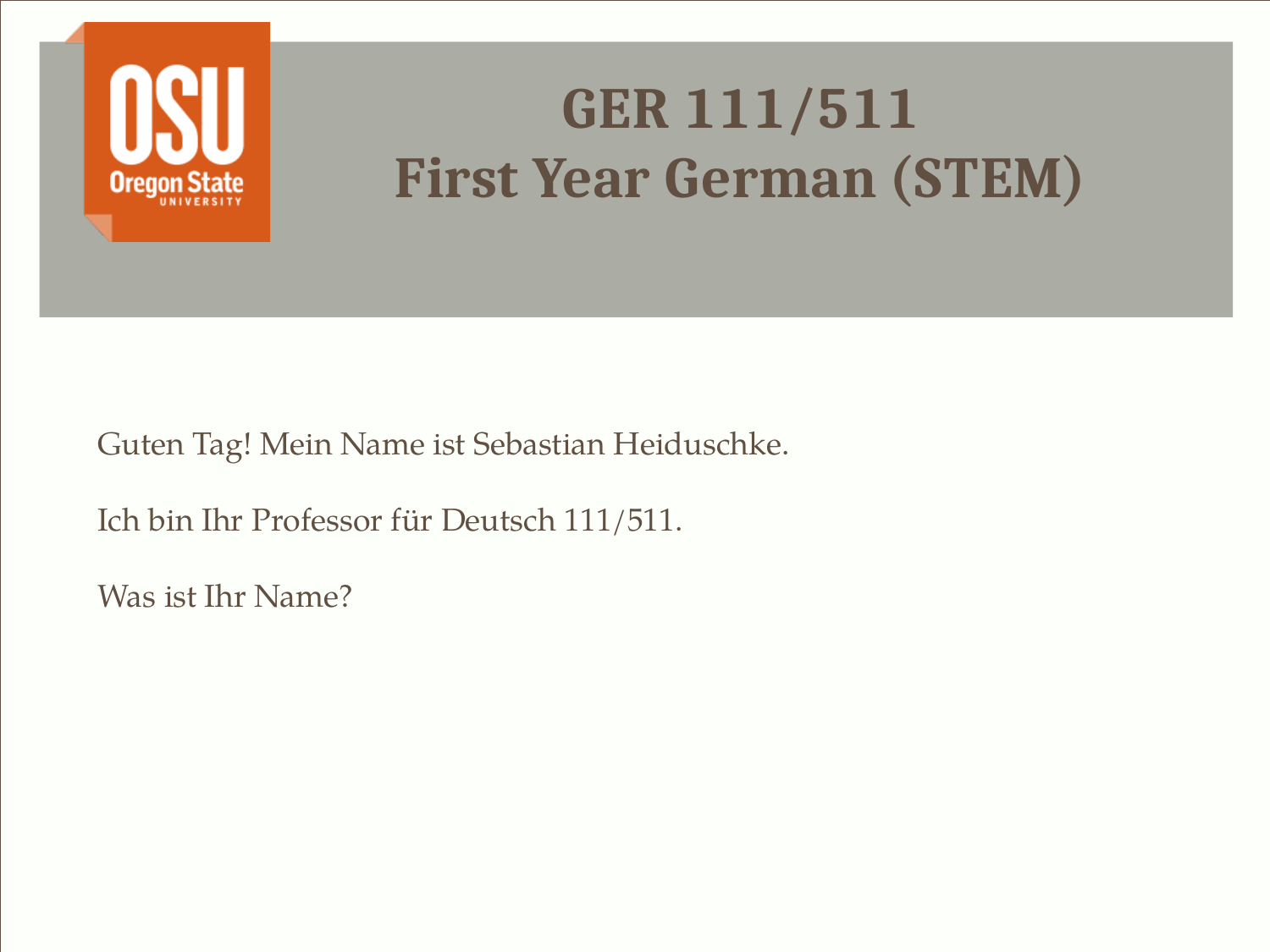

# GER 111/511 First Year German (STEM)
Guten Tag! Mein Name ist Sebastian Heiduschke.

Ich bin Ihr Professor für Deutsch 111/511.

Was ist Ihr Name?